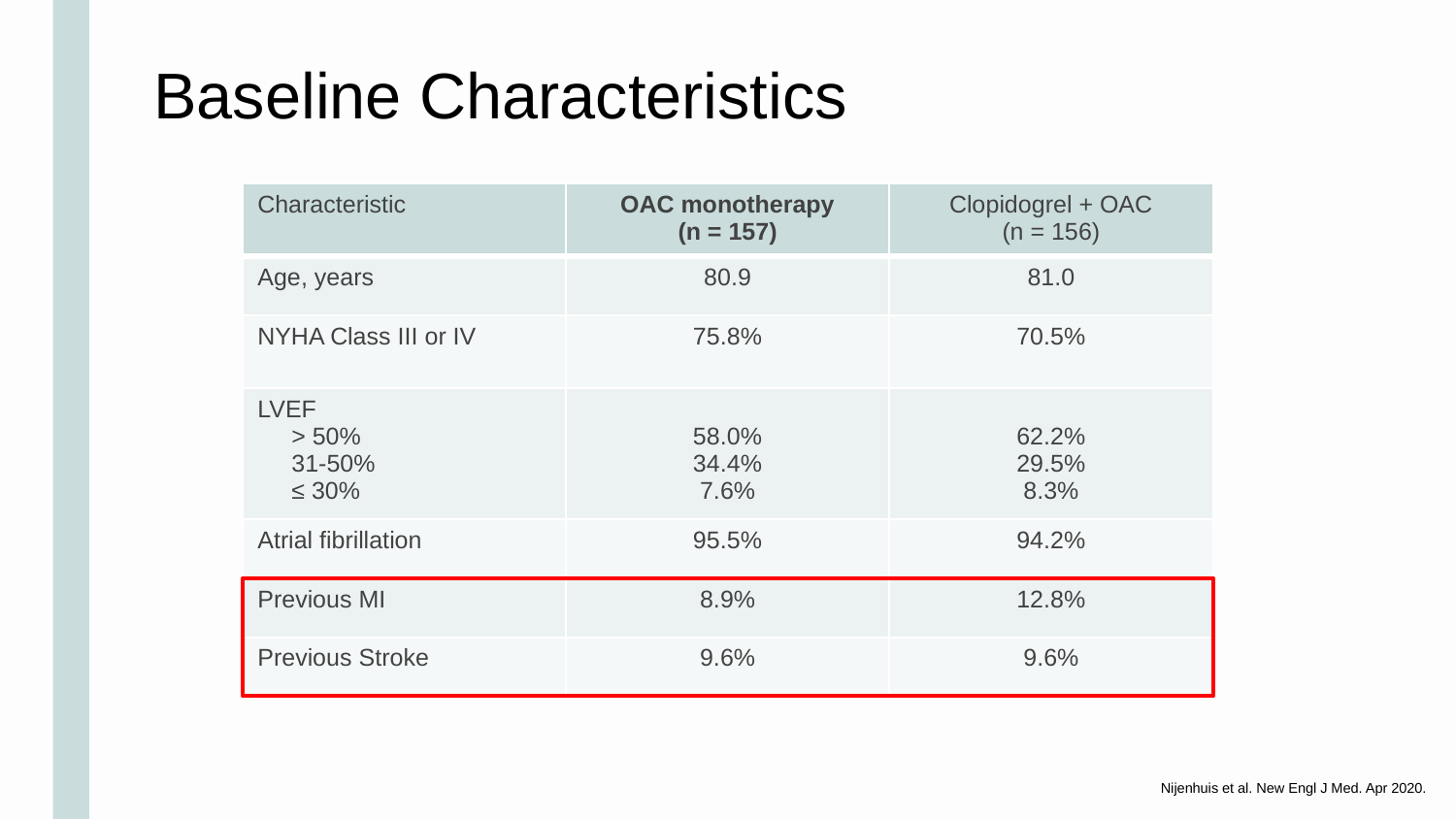

Baseline Characteristics
| Characteristic | OAC monotherapy (n = 157) | Clopidogrel + OAC (n = 156) |
| --- | --- | --- |
| Age, years | 80.9 | 81.0 |
| NYHA Class III or IV | 75.8% | 70.5% |
| LVEF > 50% 31-50% ≤ 30% | 58.0% 34.4% 7.6% | 62.2% 29.5% 8.3% |
| Atrial fibrillation | 95.5% | 94.2% |
| Previous MI | 8.9% | 12.8% |
| Previous Stroke | 9.6% | 9.6% |

Nijenhuis et al. New Engl J Med. Apr 2020.